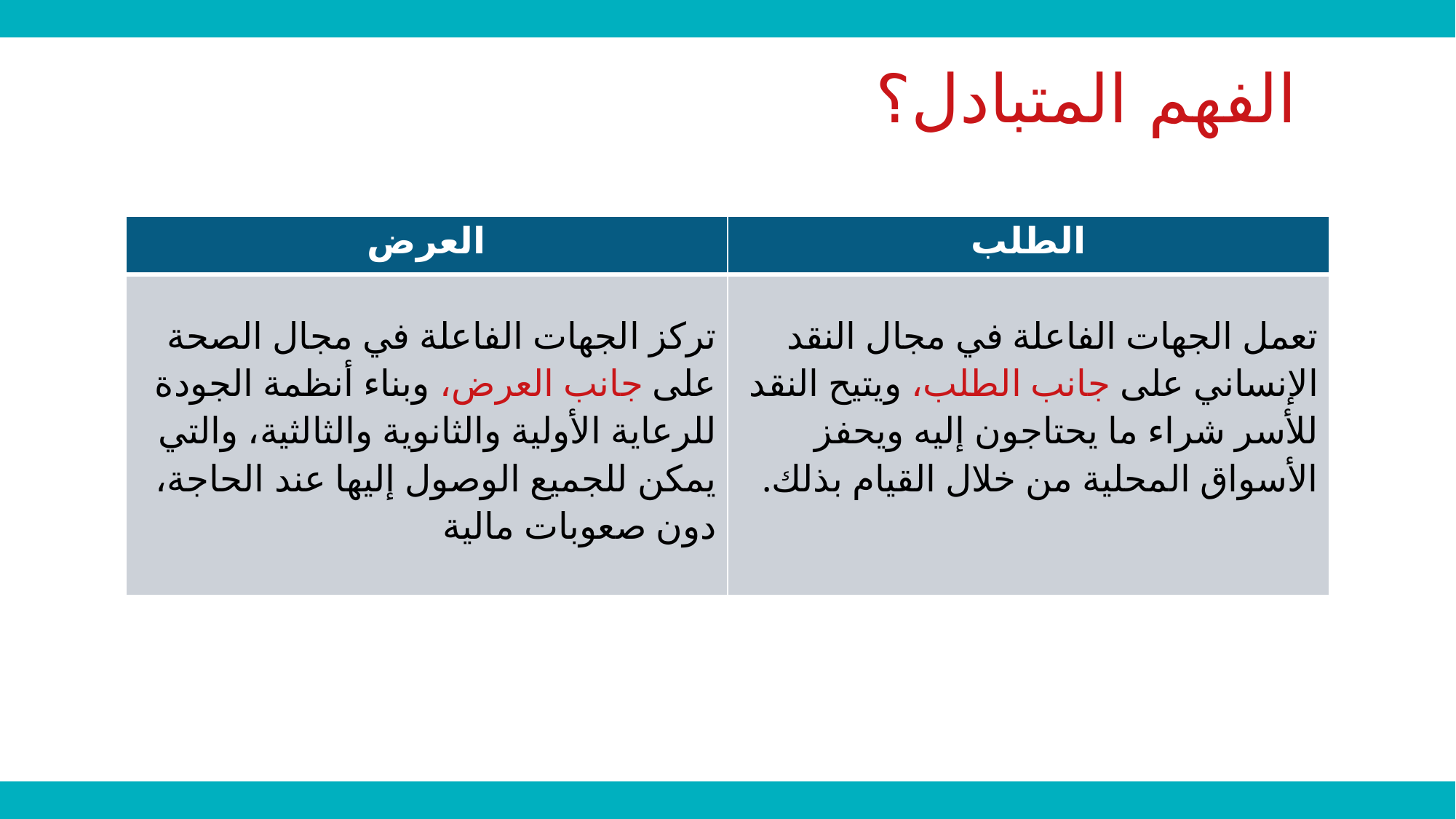

# الفهم المتبادل؟
| العرض | الطلب |
| --- | --- |
| تركز الجهات الفاعلة في مجال الصحة على جانب العرض، وبناء أنظمة الجودة للرعاية الأولية والثانوية والثالثية، والتي يمكن للجميع الوصول إليها عند الحاجة، دون صعوبات مالية | تعمل الجهات الفاعلة في مجال النقد الإنساني على جانب الطلب، ويتيح النقد للأسر شراء ما يحتاجون إليه ويحفز الأسواق المحلية من خلال القيام بذلك. |